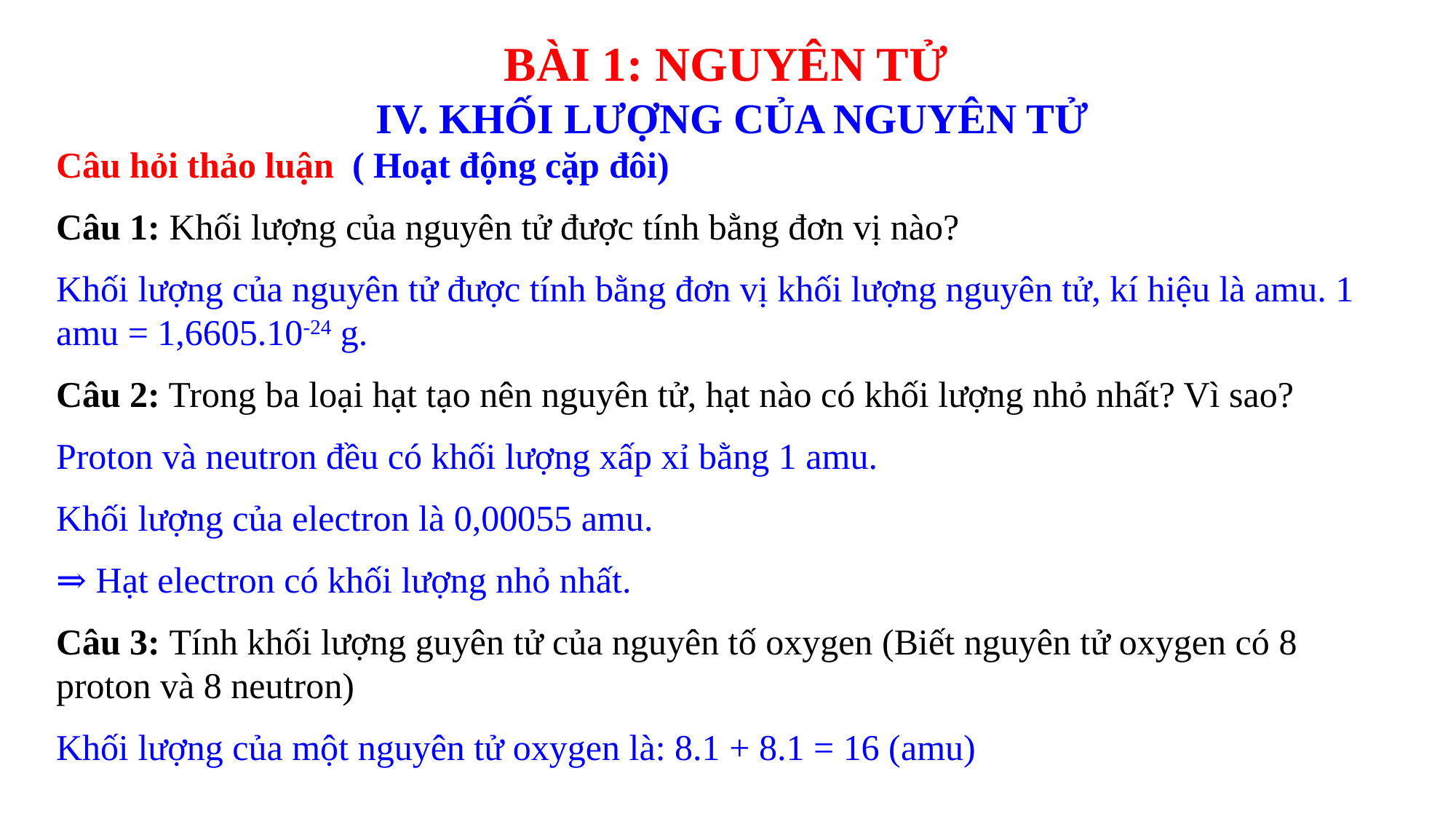

BÀI 1: NGUYÊN TỬ
IV. KHỐI LƯỢNG CỦA NGUYÊN TỬ
#
Câu hỏi thảo luận  ( Hoạt động cặp đôi)
Câu 1: Khối lượng của nguyên tử được tính bằng đơn vị nào?
Khối lượng của nguyên tử được tính bằng đơn vị khối lượng nguyên tử, kí hiệu là amu. 1 amu = 1,6605.10-24 g.
Câu 2: Trong ba loại hạt tạo nên nguyên tử, hạt nào có khối lượng nhỏ nhất? Vì sao?
Proton và neutron đều có khối lượng xấp xỉ bằng 1 amu.
Khối lượng của electron là 0,00055 amu.
⇒ Hạt electron có khối lượng nhỏ nhất.
Câu 3: Tính khối lượng guyên tử của nguyên tố oxygen (Biết nguyên tử oxygen có 8 proton và 8 neutron)
Khối lượng của một nguyên tử oxygen là: 8.1 + 8.1 = 16 (amu)